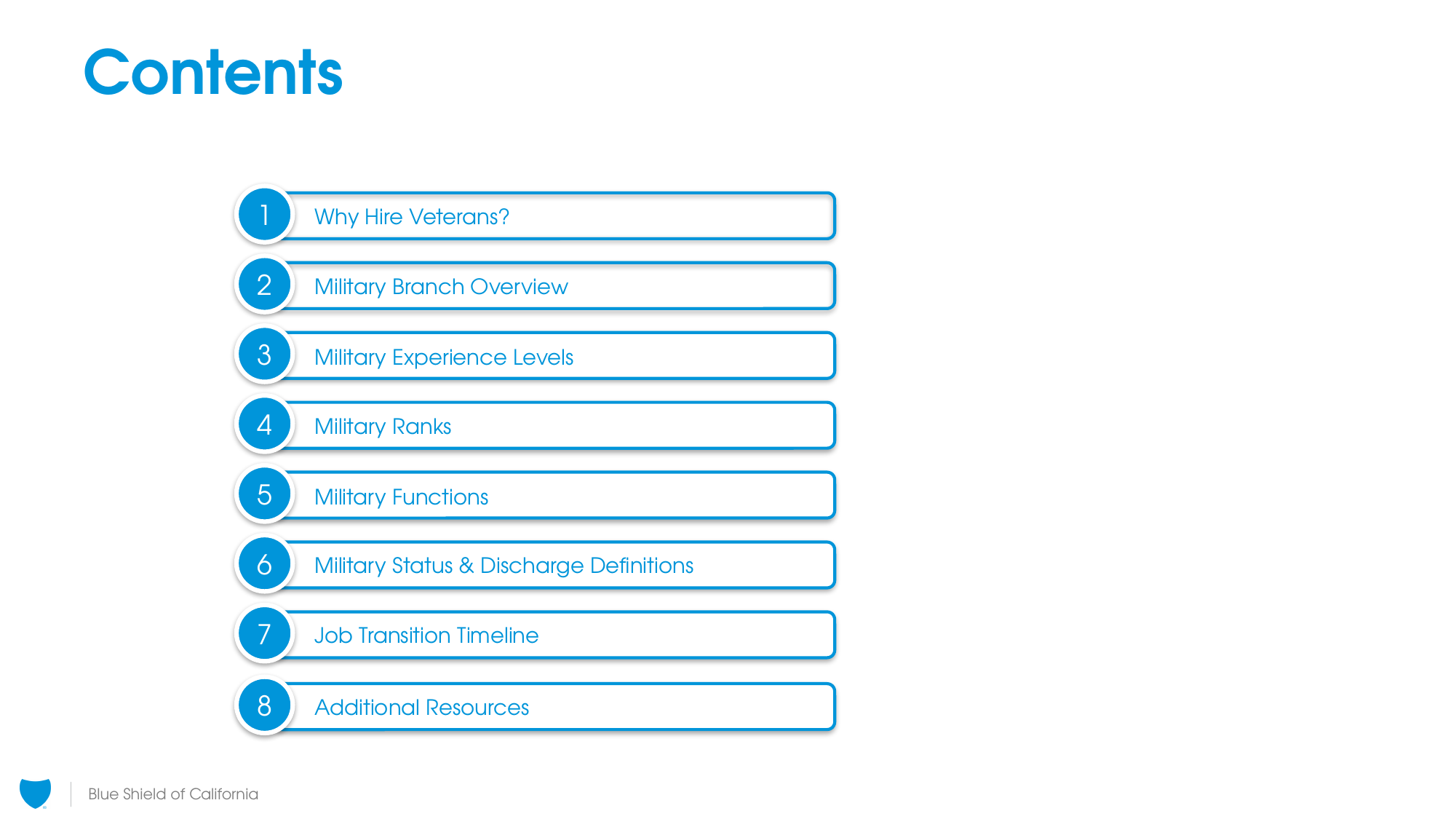

# Contents

Why Hire Veterans?
1

2

Military Branch Overview

3

Military Experience Levels

4

Military Ranks

5

Military Functions

6

Military Status & Discharge Definitions

7

Job Transition Timeline

8

Additional Resources